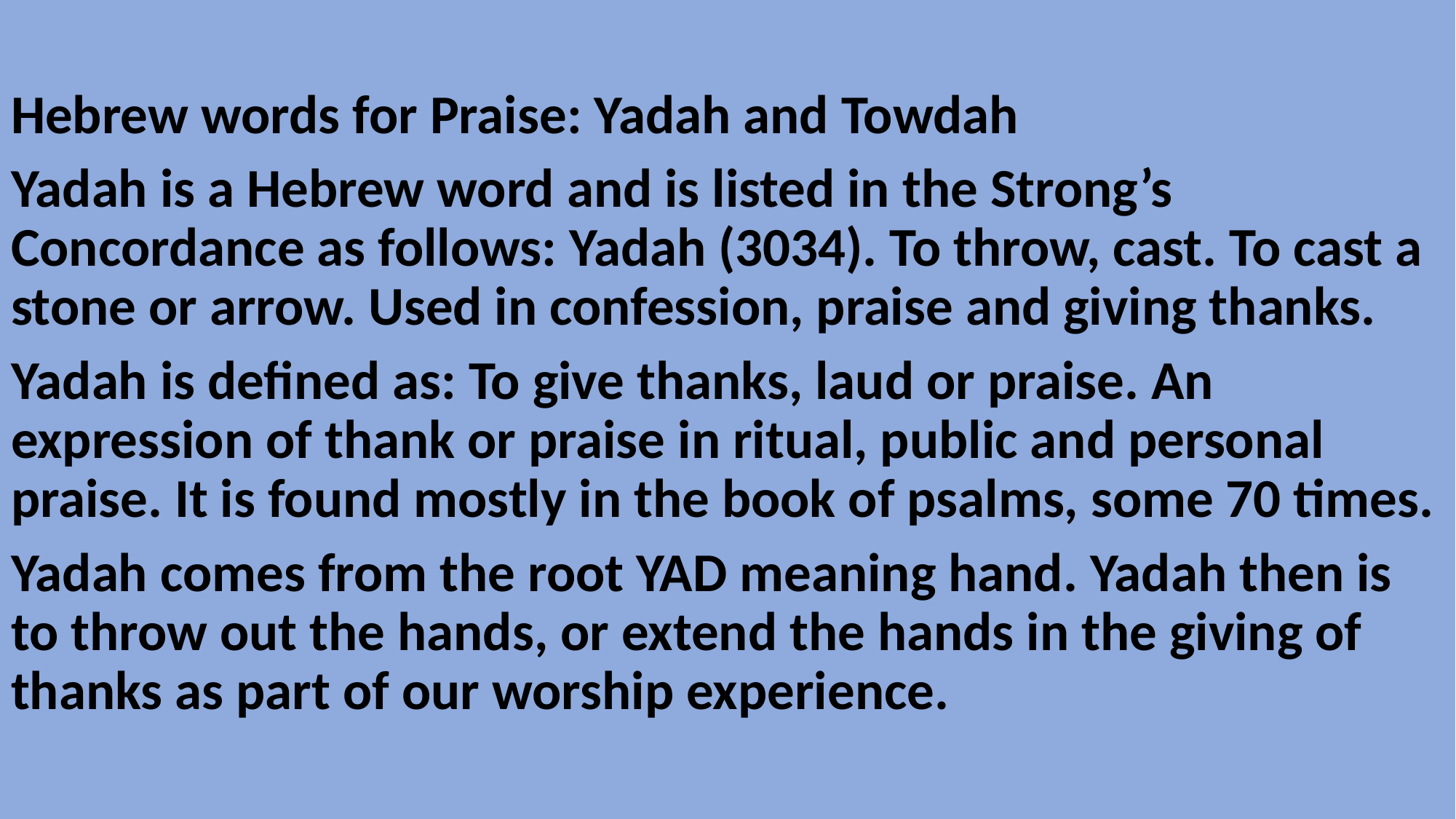

Hebrew words for Praise: Yadah and Towdah
Yadah is a Hebrew word and is listed in the Strong’s Concordance as follows: Yadah (3034). To throw, cast. To cast a stone or arrow. Used in confession, praise and giving thanks.
Yadah is defined as: To give thanks, laud or praise. An expression of thank or praise in ritual, public and personal praise. It is found mostly in the book of psalms, some 70 times.
Yadah comes from the root YAD meaning hand. Yadah then is to throw out the hands, or extend the hands in the giving of thanks as part of our worship experience.
#